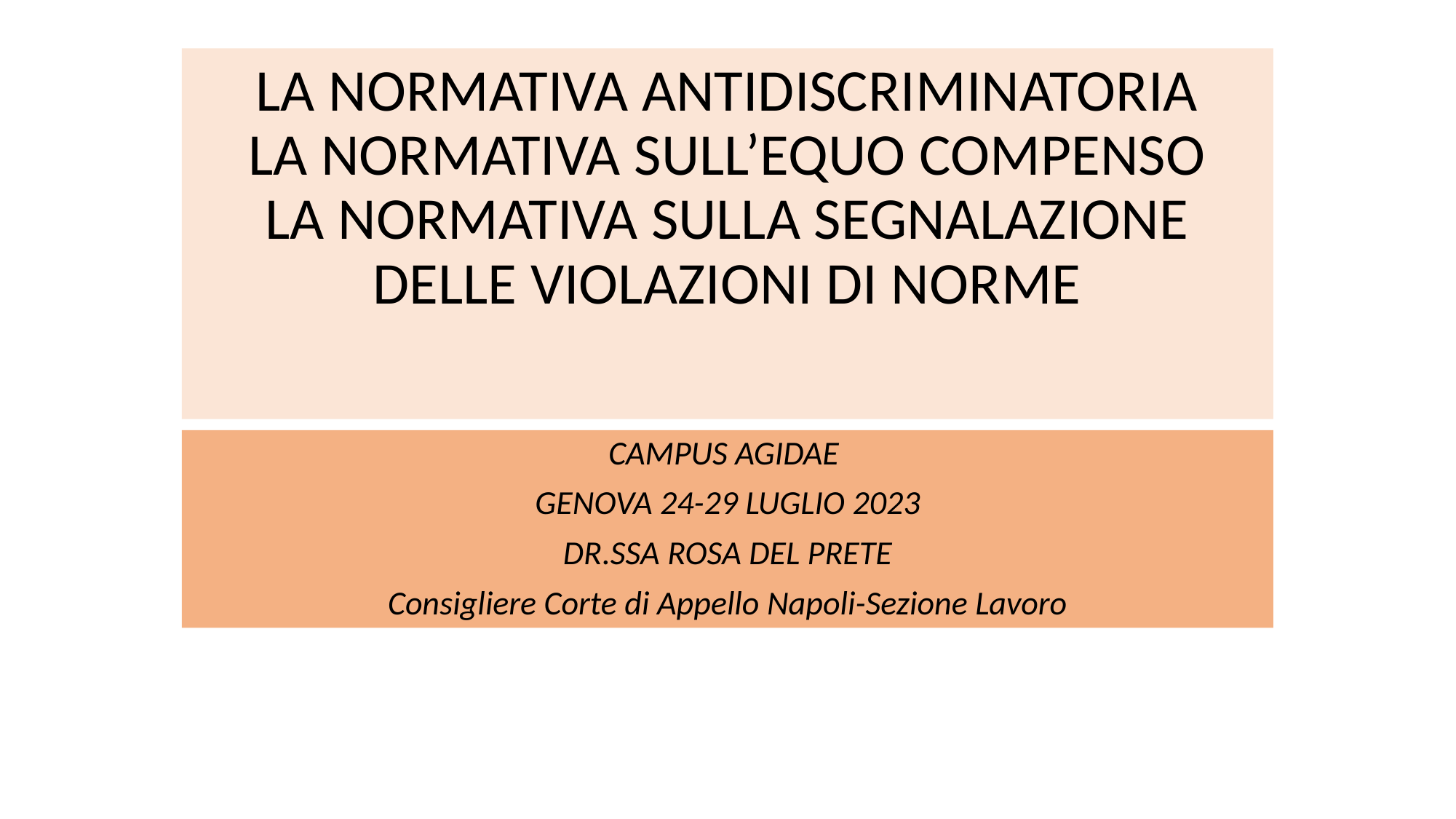

# LA NORMATIVA ANTIDISCRIMINATORIA LA NORMATIVA SULL’EQUO COMPENSO LA NORMATIVA SULLA SEGNALAZIONE DELLE VIOLAZIONI DI NORME
CAMPUS AGIDAE
GENOVA 24-29 LUGLIO 2023
DR.SSA ROSA DEL PRETE
Consigliere Corte di Appello Napoli-Sezione Lavoro